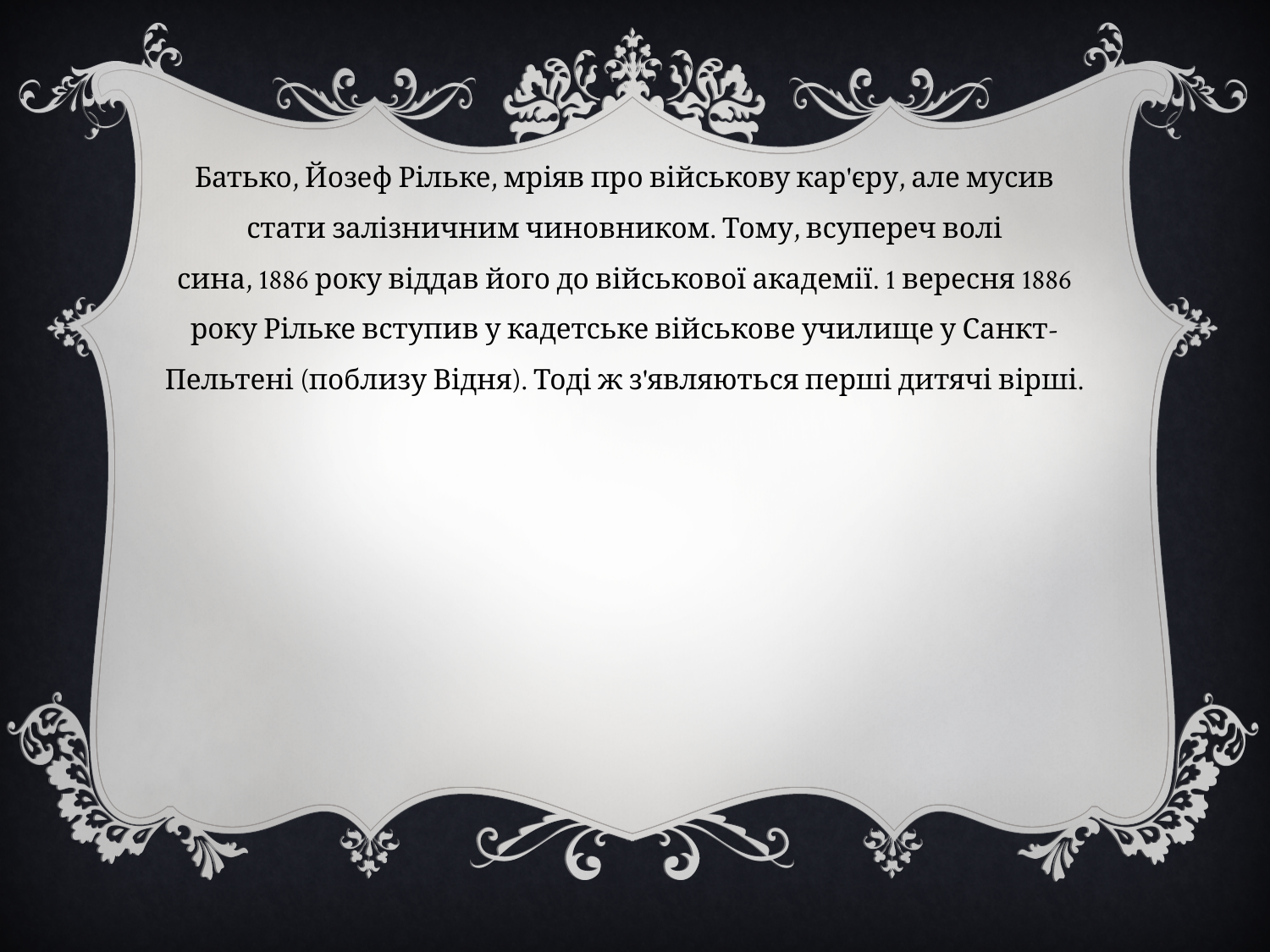

Батько, Йозеф Рільке, мріяв про військову кар'єру, але мусив стати залізничним чиновником. Тому, всупереч волі сина, 1886 року віддав його до військової академії. 1 вересня 1886 року Рільке вступив у кадетське військове училище у Санкт-Пельтені (поблизу Відня). Тоді ж з'являються перші дитячі вірші.

#